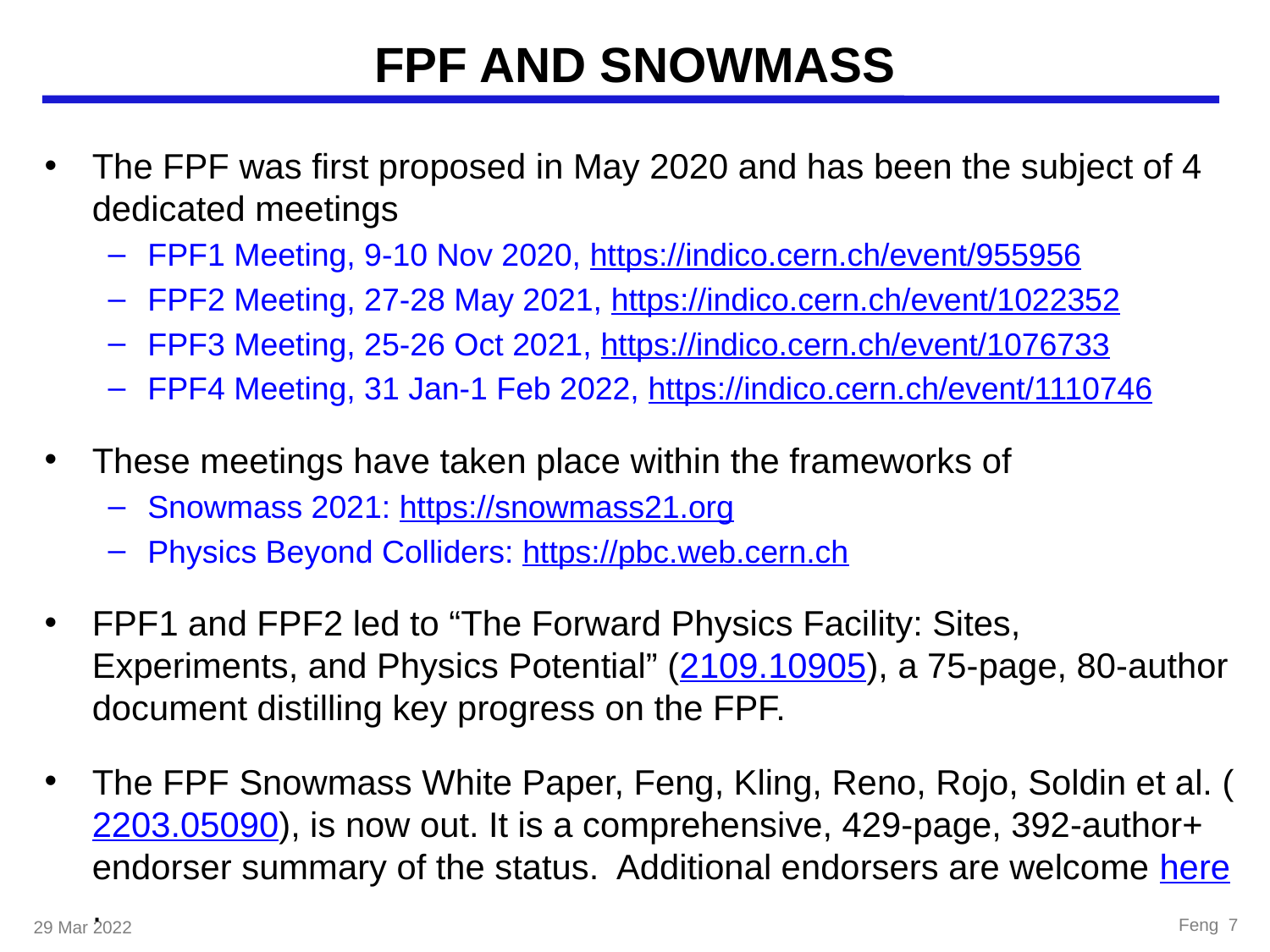

# FPF AND SNOWMASS
The FPF was first proposed in May 2020 and has been the subject of 4 dedicated meetings
FPF1 Meeting, 9-10 Nov 2020, https://indico.cern.ch/event/955956
FPF2 Meeting, 27-28 May 2021, https://indico.cern.ch/event/1022352
FPF3 Meeting, 25-26 Oct 2021, https://indico.cern.ch/event/1076733
FPF4 Meeting, 31 Jan-1 Feb 2022, https://indico.cern.ch/event/1110746

These meetings have taken place within the frameworks of
Snowmass 2021: https://snowmass21.org
Physics Beyond Colliders: https://pbc.web.cern.ch

FPF1 and FPF2 led to “The Forward Physics Facility: Sites, Experiments, and Physics Potential” (2109.10905), a 75-page, 80-author document distilling key progress on the FPF.

The FPF Snowmass White Paper, Feng, Kling, Reno, Rojo, Soldin et al. (2203.05090), is now out. It is a comprehensive, 429-page, 392-author+ endorser summary of the status.  Additional endorsers are welcome here.